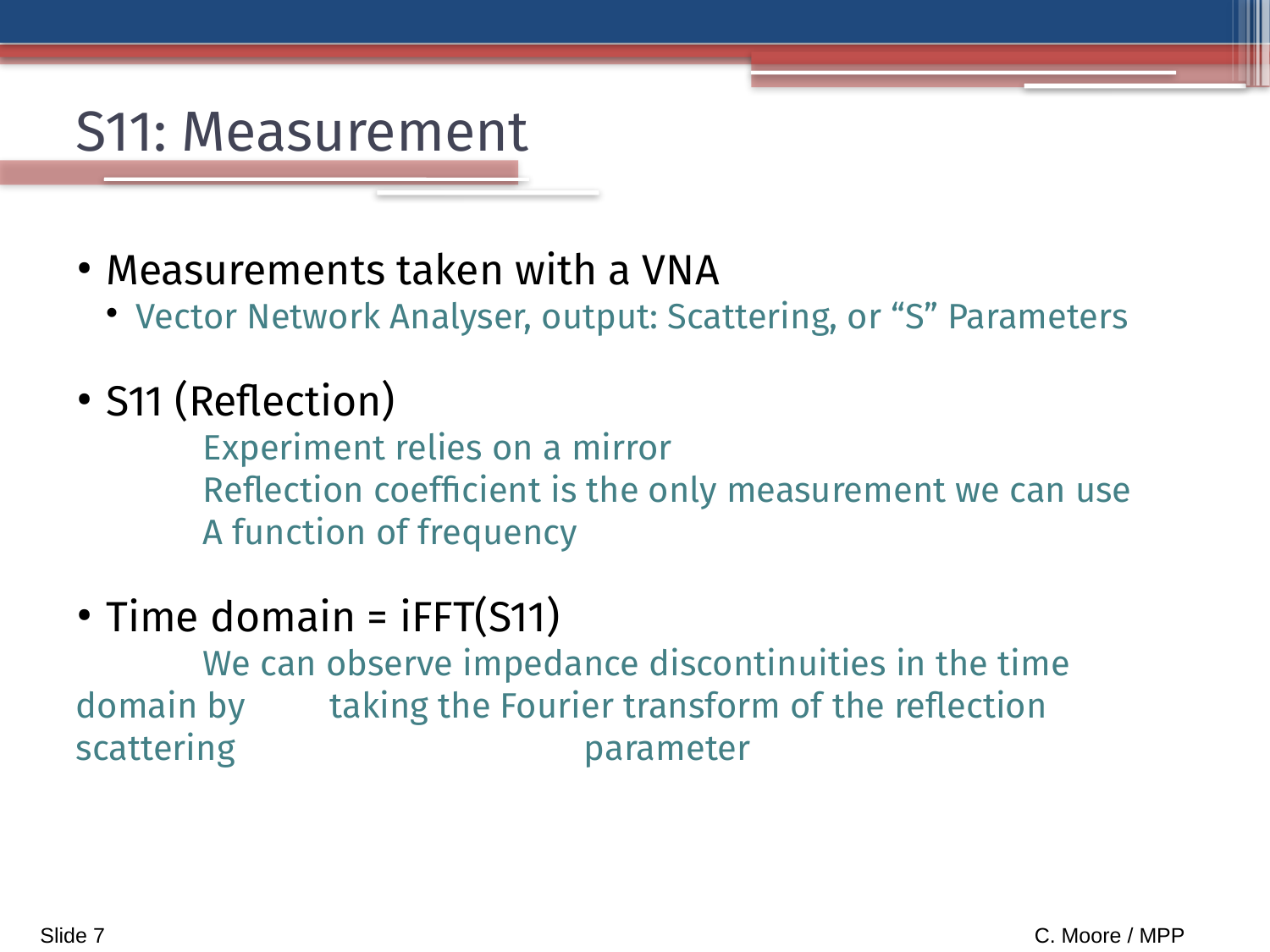

S11: Measurement

Measurements taken with a VNA
Vector Network Analyser, output: Scattering, or “S” Parameters

S11 (Reflection)
	Experiment relies on a mirror
	Reflection coefficient is the only measurement we can use
	A function of frequency

Time domain = iFFT(S11)
	We can observe impedance discontinuities in the time domain by 	taking the Fourier transform of the reflection scattering 			parameter